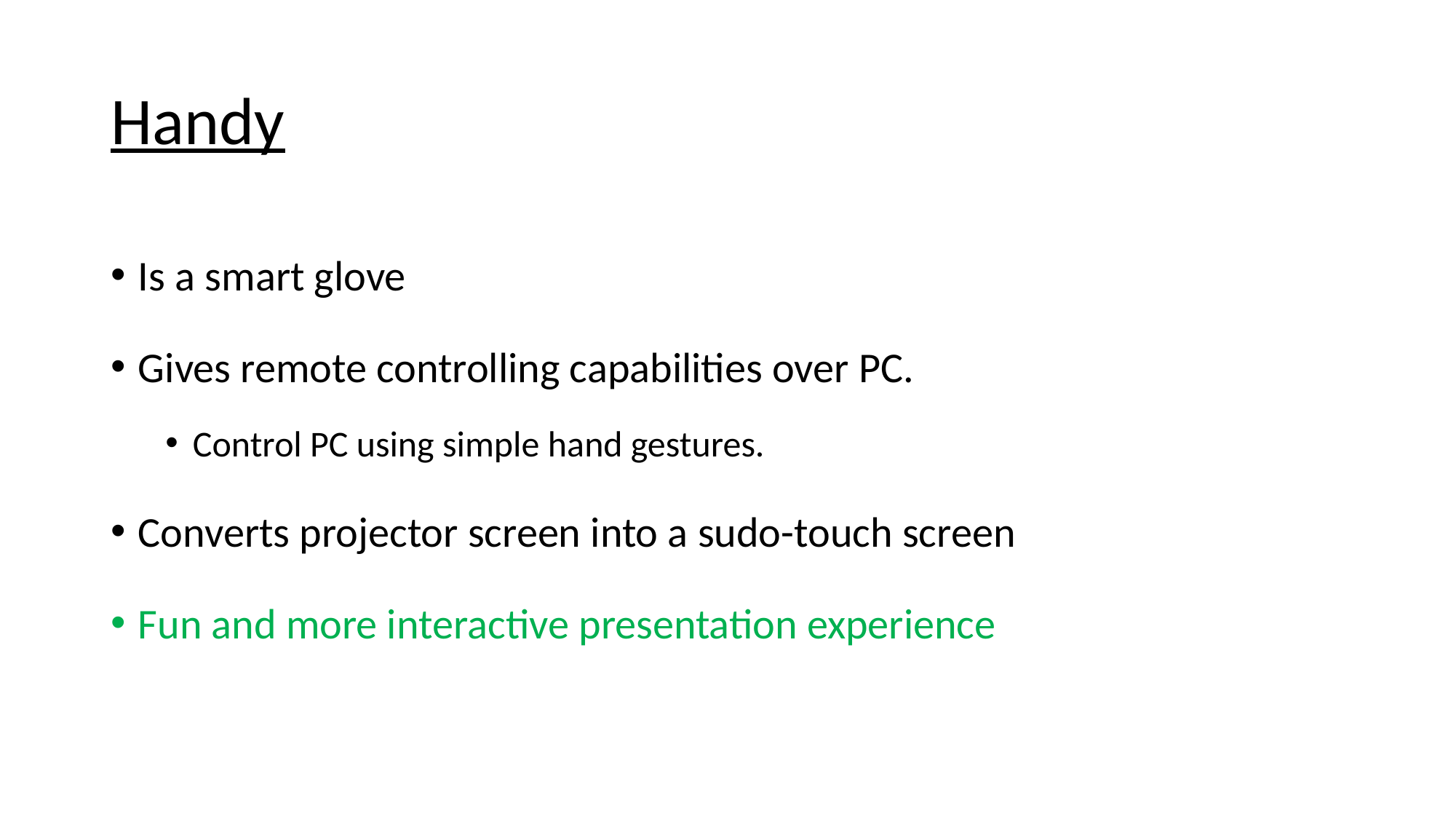

# Handy
Is a smart glove
Gives remote controlling capabilities over PC.
Control PC using simple hand gestures.
Converts projector screen into a sudo-touch screen
Fun and more interactive presentation experience